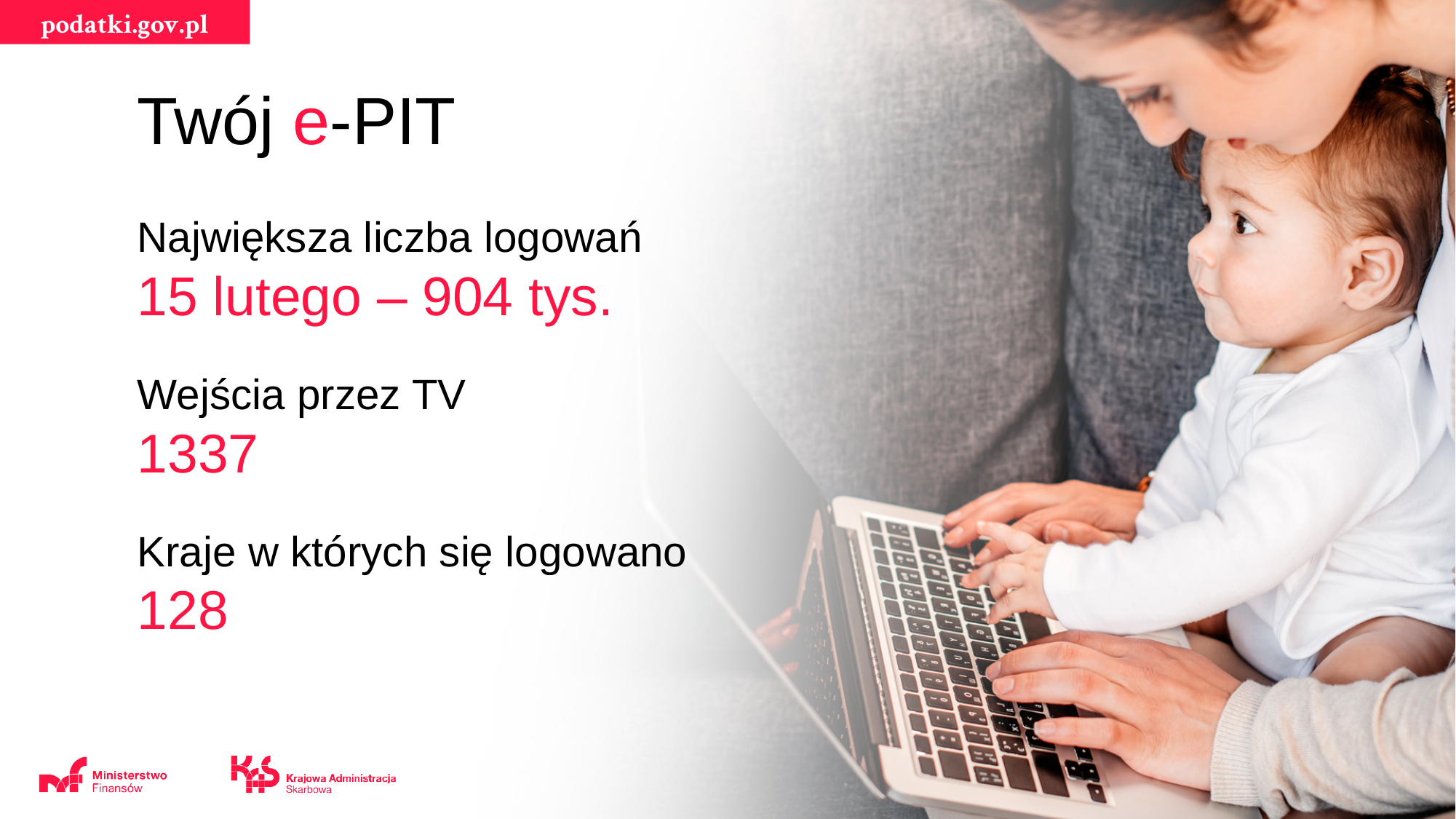

Twój e-PIT
Największa liczba logowań
15 lutego – 904 tys.
Wejścia przez TV
1337
Kraje w których się logowano
128